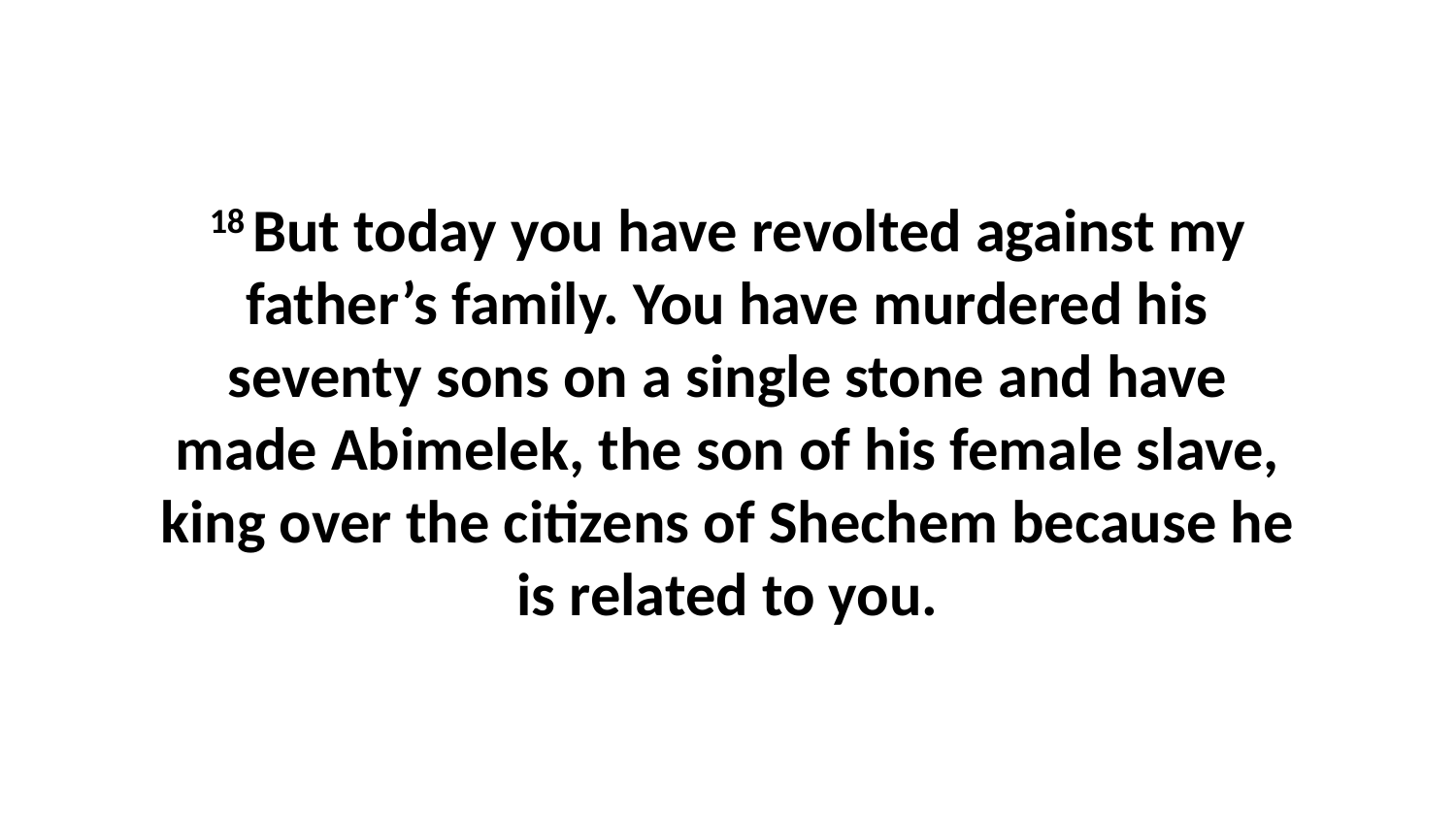

18 But today you have revolted against my father’s family. You have murdered his seventy sons on a single stone and have made Abimelek, the son of his female slave, king over the citizens of Shechem because he is related to you.